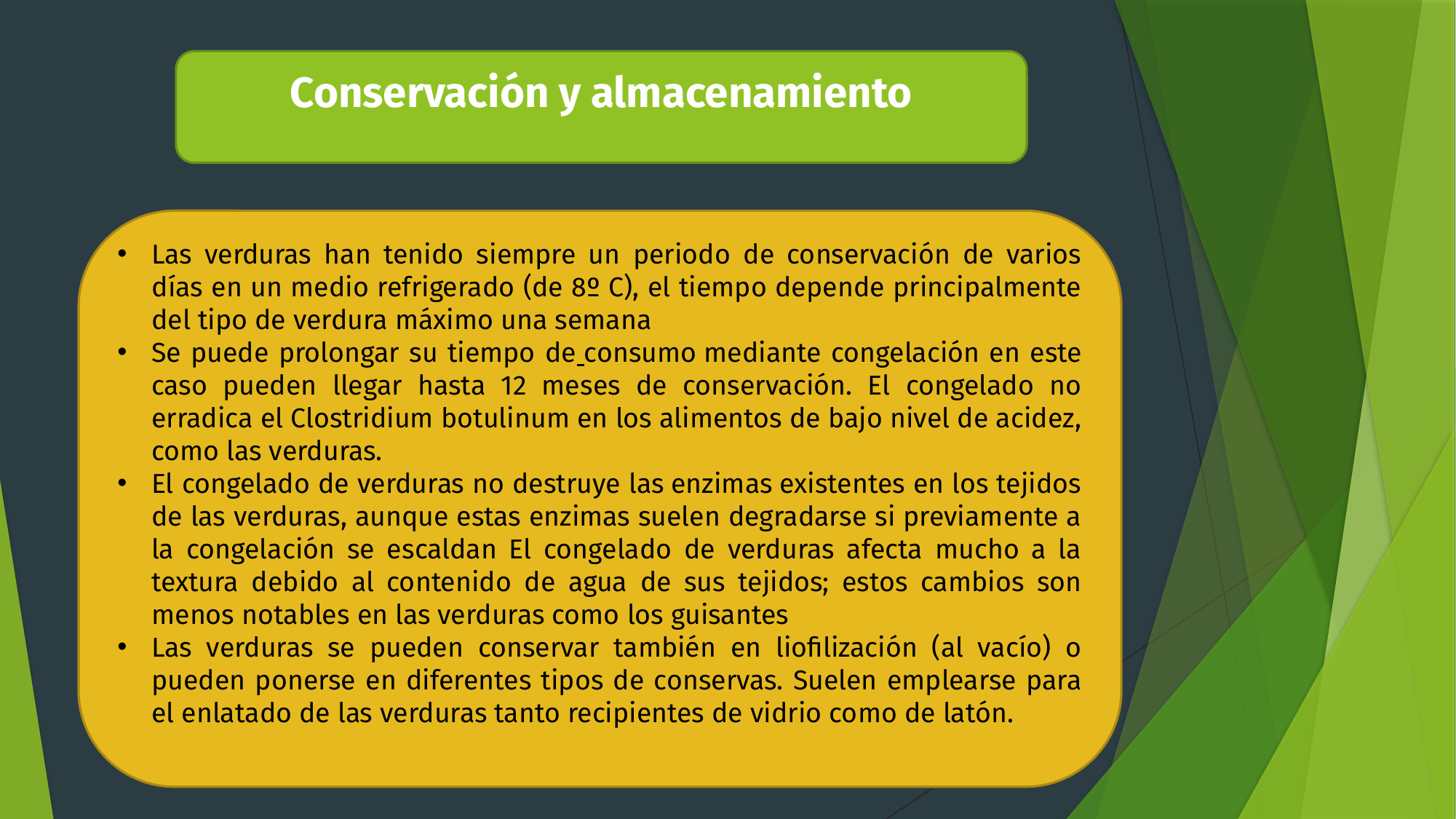

Conservación y almacenamiento

Las verduras han tenido siempre un periodo de conservación de varios días en un medio refrigerado (de 8º C), el tiempo depende principalmente del tipo de verdura máximo una semana
Se puede prolongar su tiempo de consumo mediante congelación en este caso pueden llegar hasta 12 meses de conservación. El congelado no erradica el Clostridium botulinum en los alimentos de bajo nivel de acidez, como las verduras.
El congelado de verduras no destruye las enzimas existentes en los tejidos de las verduras, aunque estas enzimas suelen degradarse si previamente a la congelación se escaldan El congelado de verduras afecta mucho a la textura debido al contenido de agua de sus tejidos; estos cambios son menos notables en las verduras como los guisantes
Las verduras se pueden conservar también en liofilización (al vacío) o pueden ponerse en diferentes tipos de conservas. Suelen emplearse para el enlatado de las verduras tanto recipientes de vidrio como de latón.